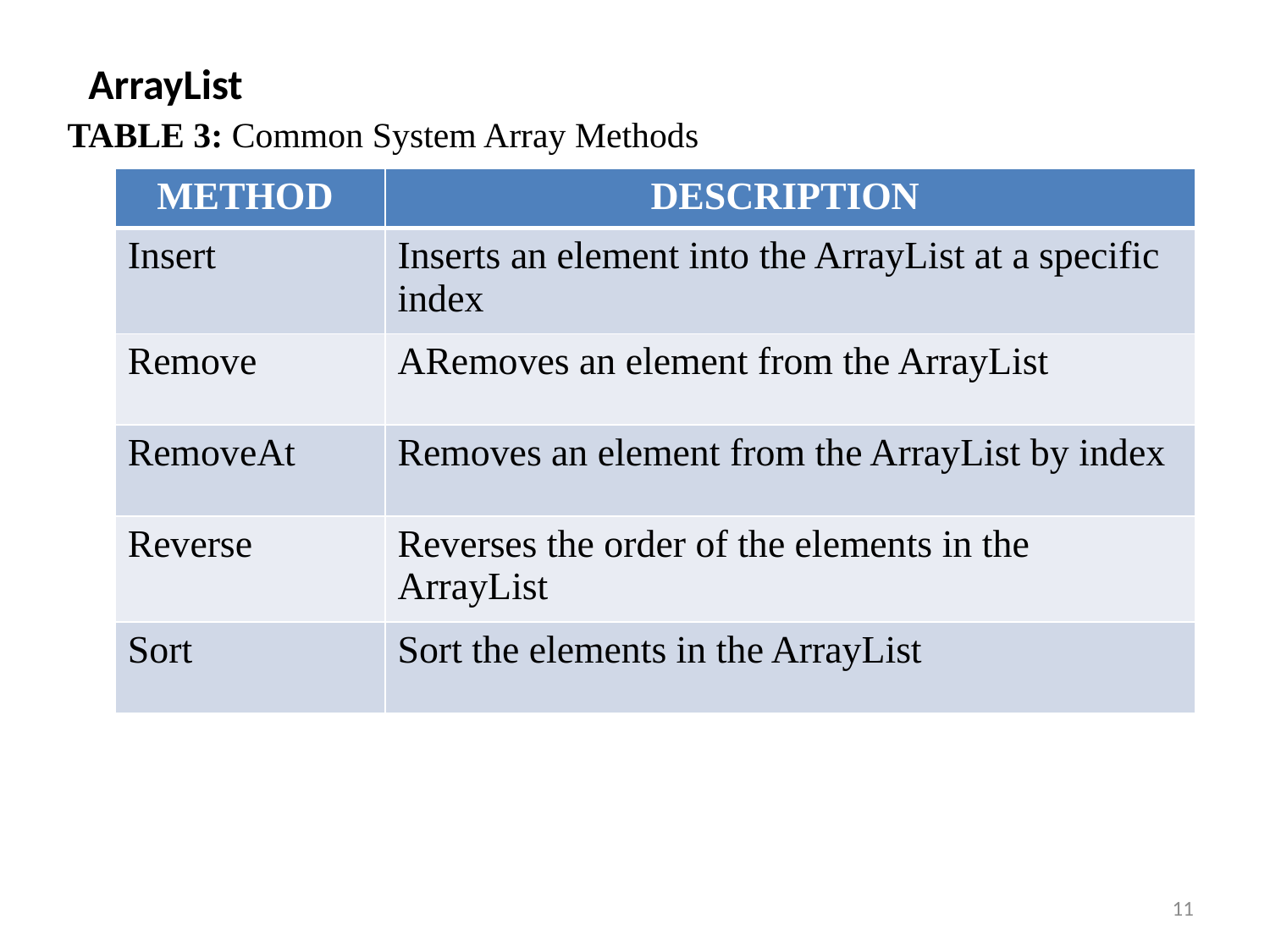

ArrayList
TABLE 3: Common System Array Methods
| METHOD | DESCRIPTION |
| --- | --- |
| Insert | Inserts an element into the ArrayList at a specific index |
| Remove | ARemoves an element from the ArrayList |
| RemoveAt | Removes an element from the ArrayList by index |
| Reverse | Reverses the order of the elements in the ArrayList |
| Sort | Sort the elements in the ArrayList |
11